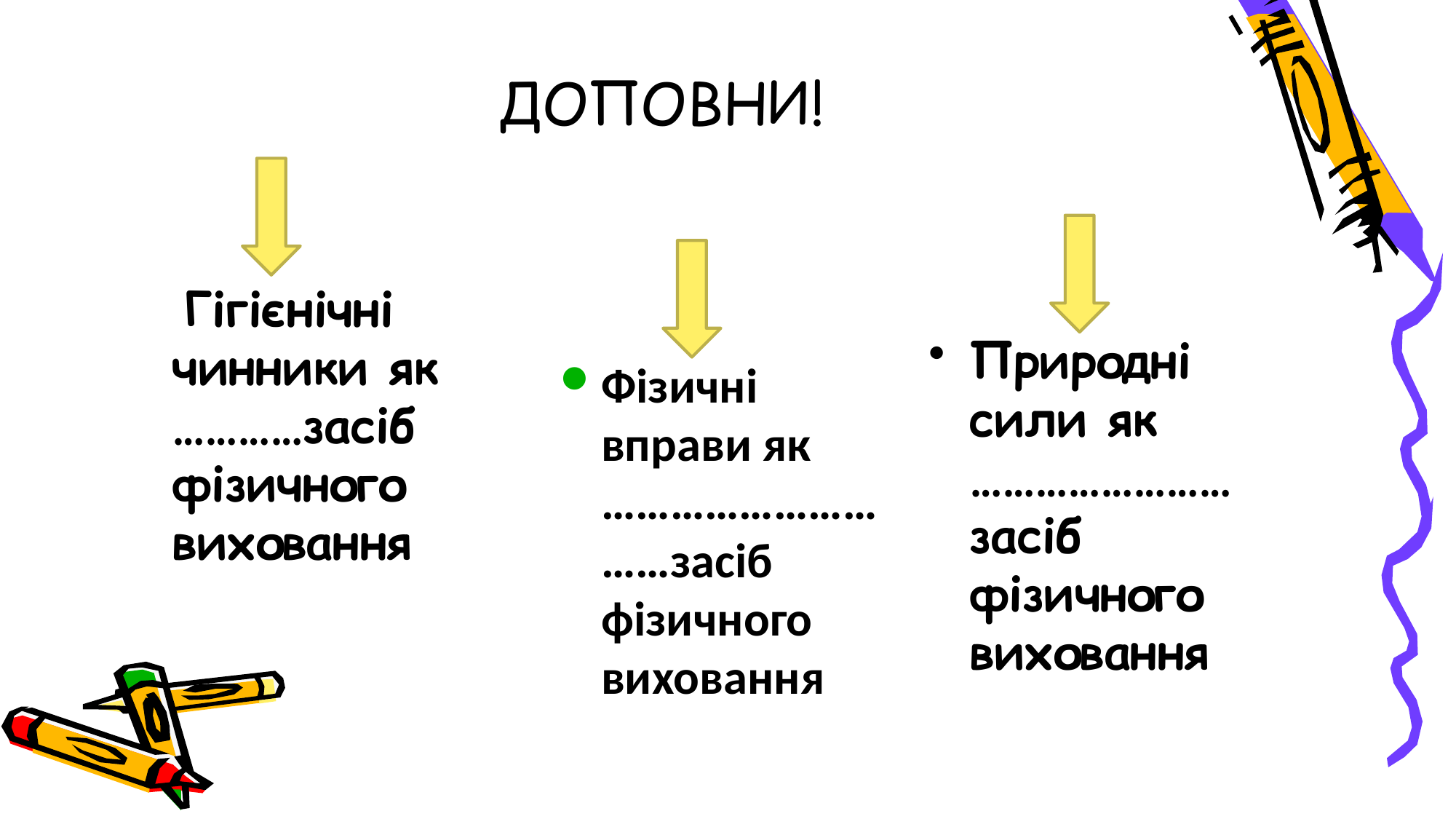

ДОПОВНИ!

    Гігієнічні чинники як …………засіб фізичного виховання
Природні сили як …………………… засіб фізичного виховання
Фізичні вправи як …………………………засіб фізичного виховання